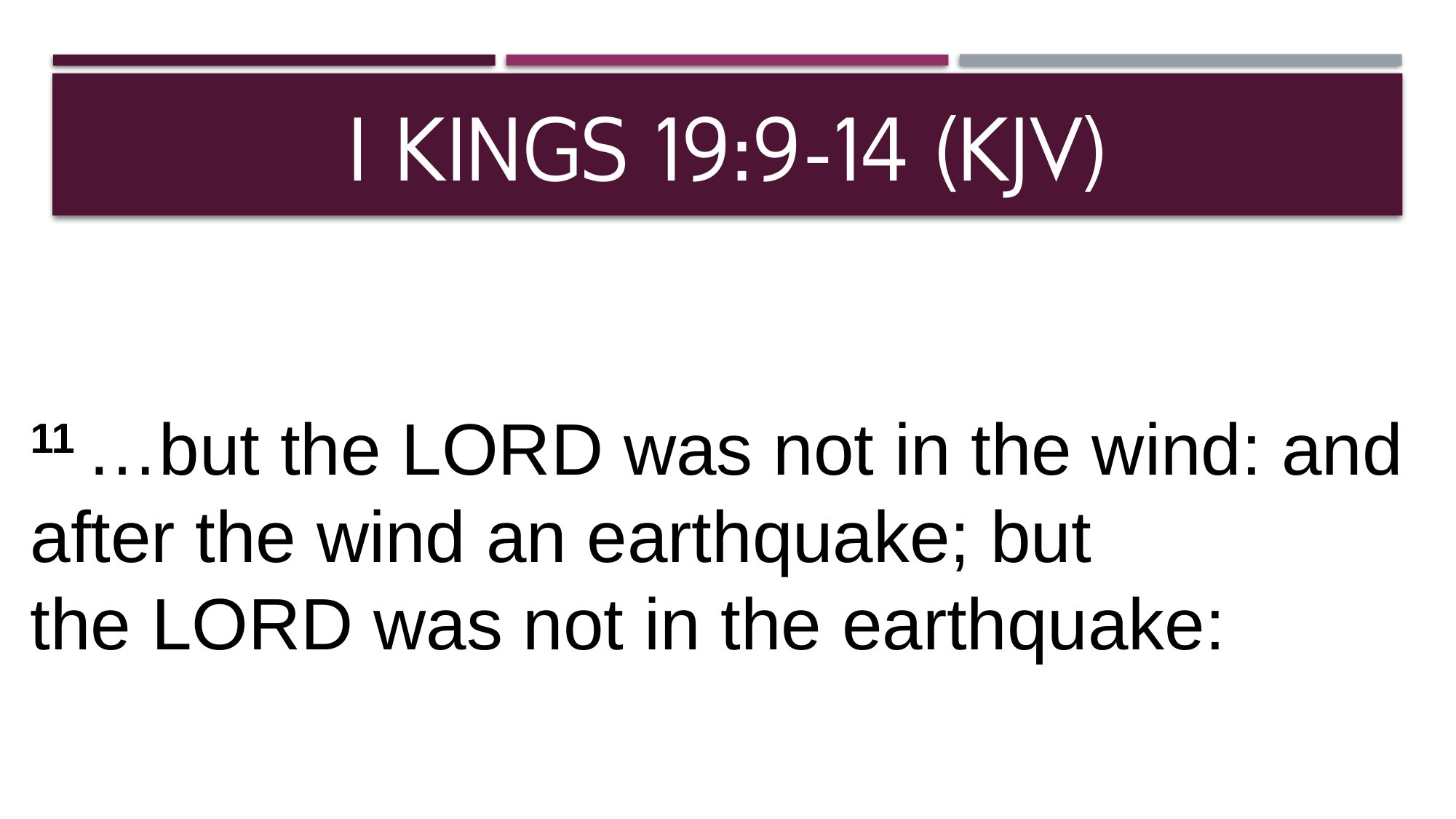

# I Kings 19:9-14 (KJV)
11 …but the Lord was not in the wind: and after the wind an earthquake; but the Lord was not in the earthquake: